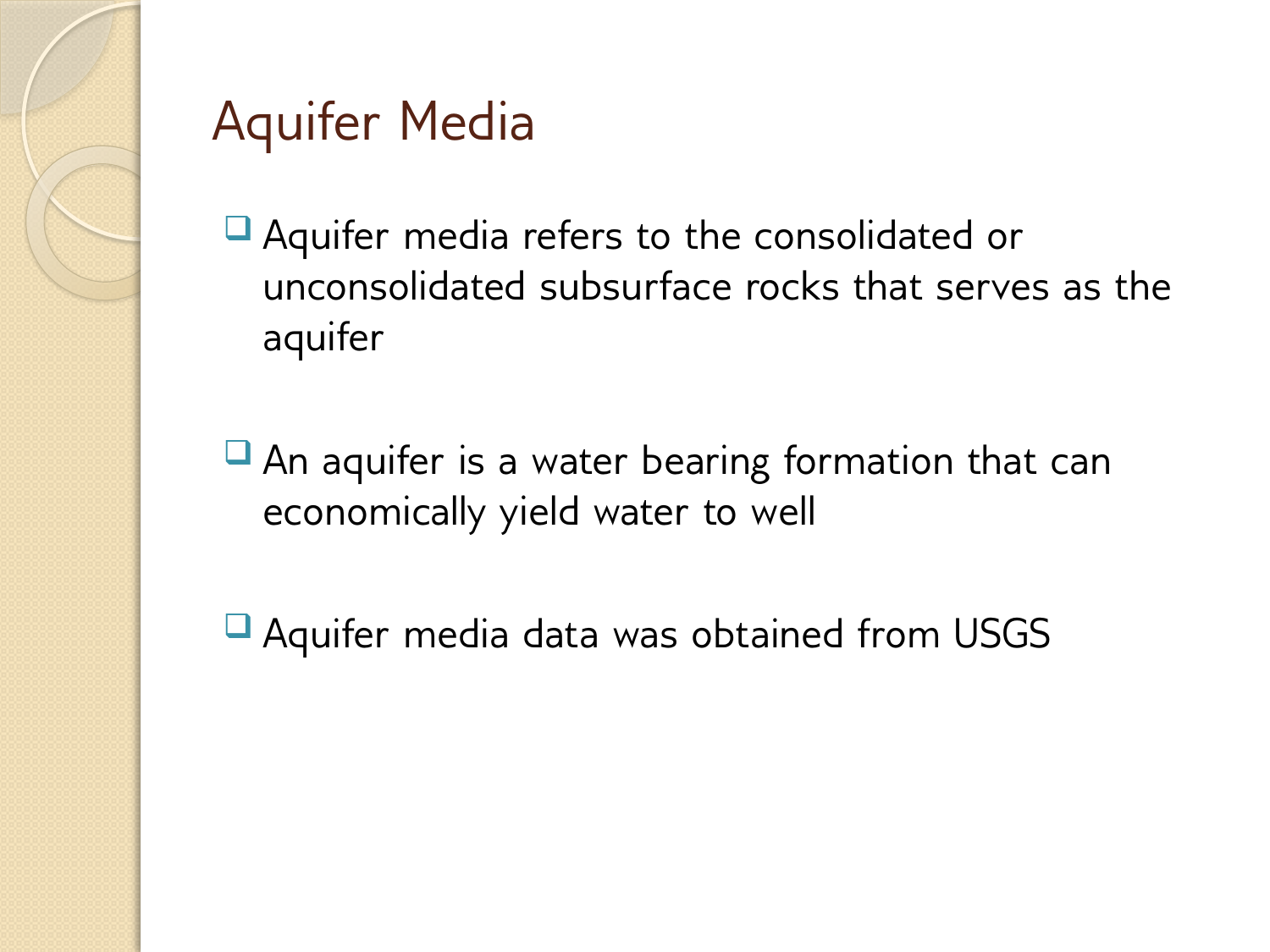

# Aquifer Media
Aquifer media refers to the consolidated or unconsolidated subsurface rocks that serves as the aquifer

An aquifer is a water bearing formation that can economically yield water to well

Aquifer media data was obtained from USGS